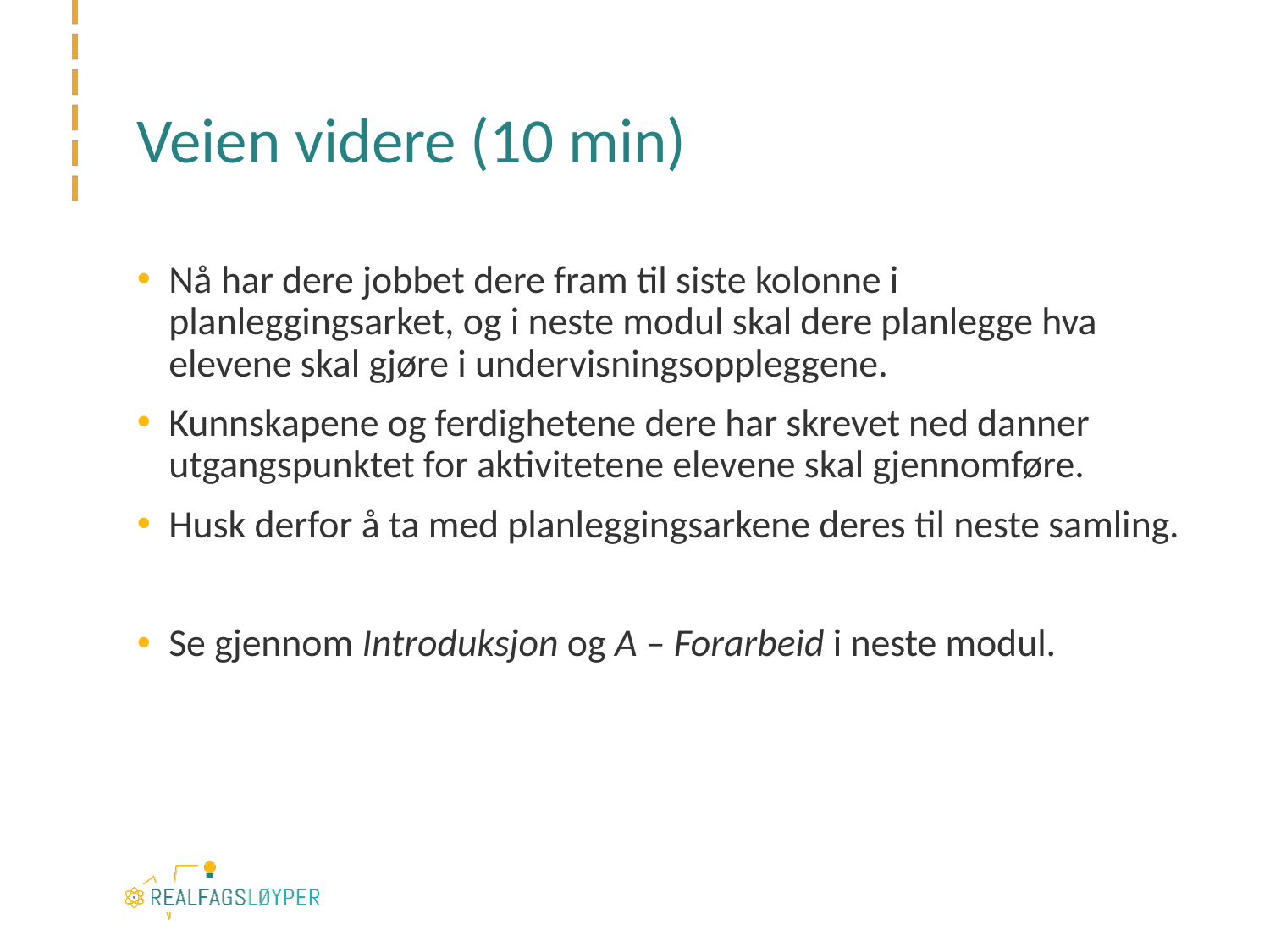

# Veien videre (10 min)
Nå har dere jobbet dere fram til siste kolonne i planleggingsarket, og i neste modul skal dere planlegge hva elevene skal gjøre i undervisningsoppleggene.
Kunnskapene og ferdighetene dere har skrevet ned danner utgangspunktet for aktivitetene elevene skal gjennomføre.
Husk derfor å ta med planleggingsarkene deres til neste samling.

Se gjennom Introduksjon og A – Forarbeid i neste modul.